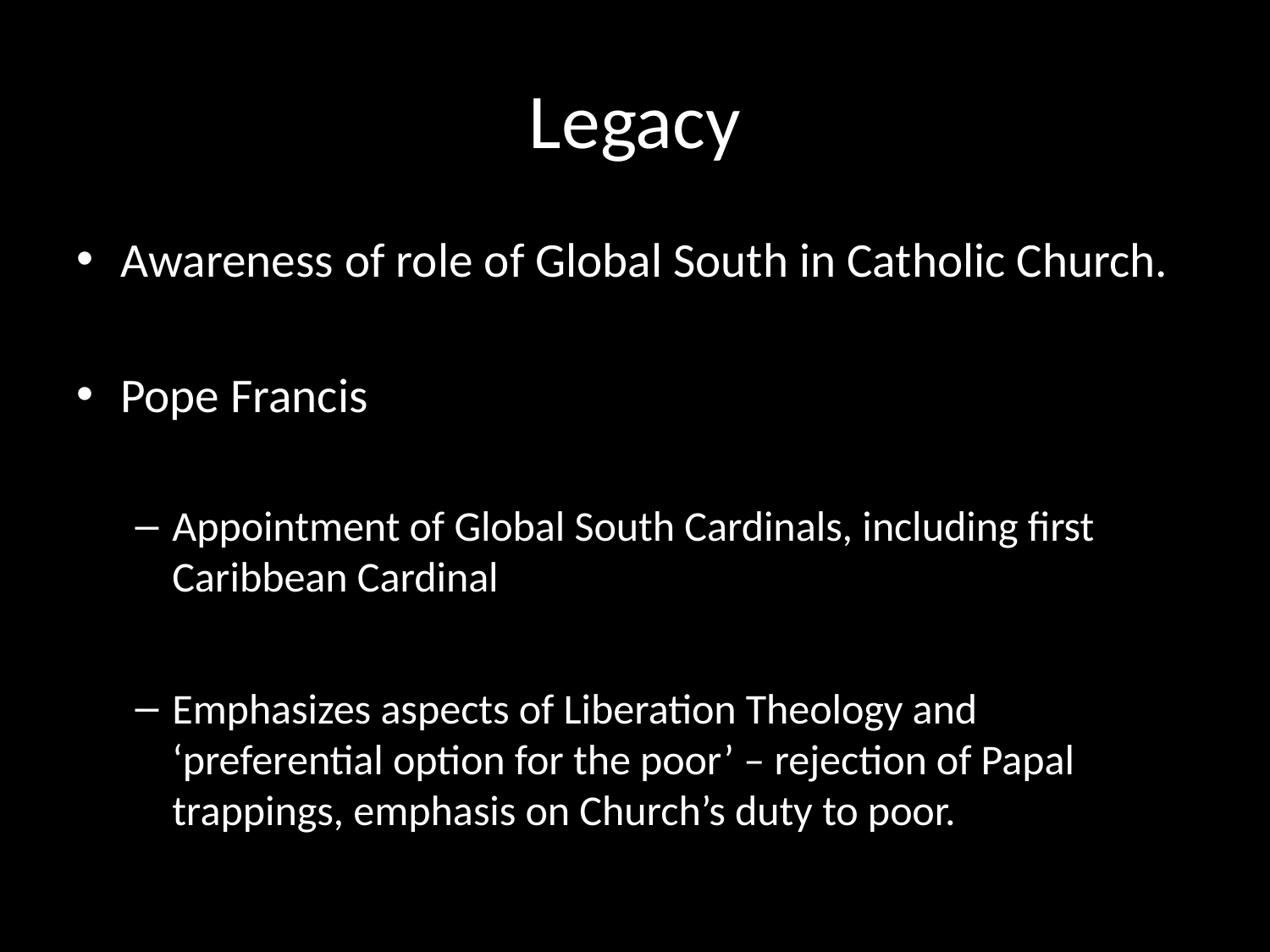

# Legacy
Awareness of role of Global South in Catholic Church.

Pope Francis

Appointment of Global South Cardinals, including first Caribbean Cardinal

Emphasizes aspects of Liberation Theology and ‘preferential option for the poor’ – rejection of Papal trappings, emphasis on Church’s duty to poor.